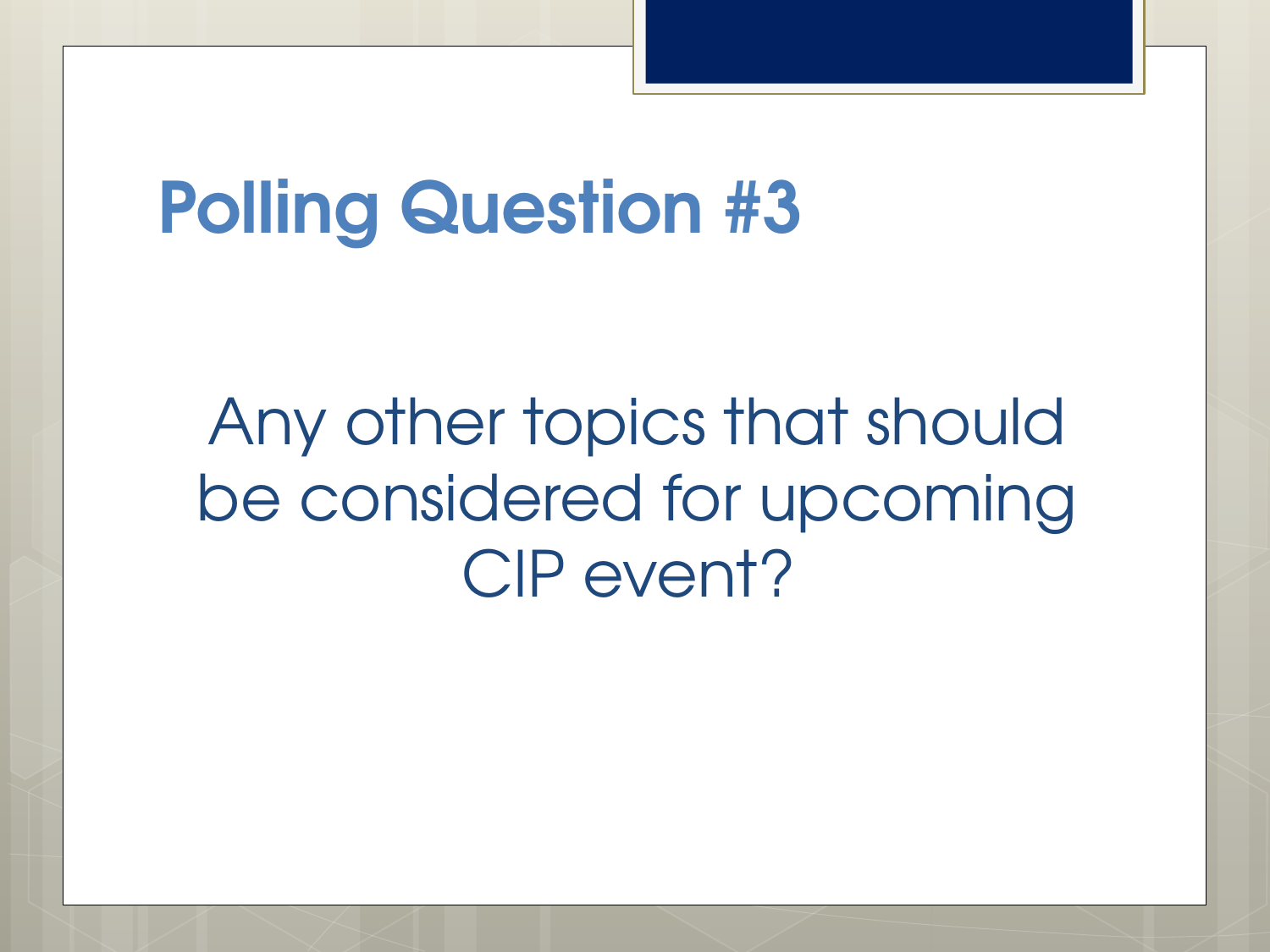

# Polling Question #3

Any other topics that should be considered for upcoming CIP event?